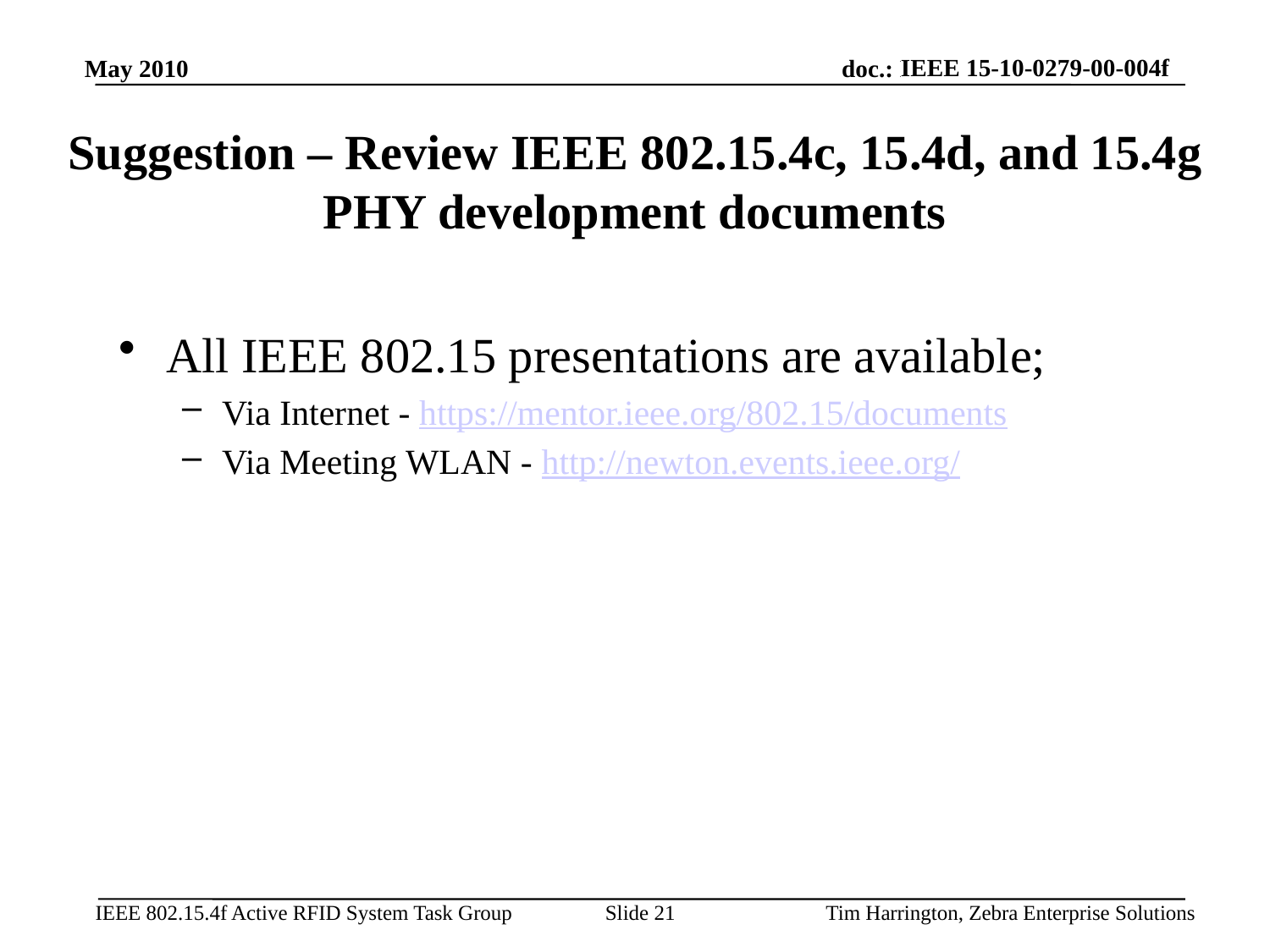

IEEE 15-10-0279-00-004f
May 2010
# Suggestion – Review IEEE 802.15.4c, 15.4d, and 15.4g PHY development documents
All IEEE 802.15 presentations are available;
Via Internet - https://mentor.ieee.org/802.15/documents
Via Meeting WLAN - http://newton.events.ieee.org/

Slide 21
Tim Harrington, Zebra Enterprise Solutions